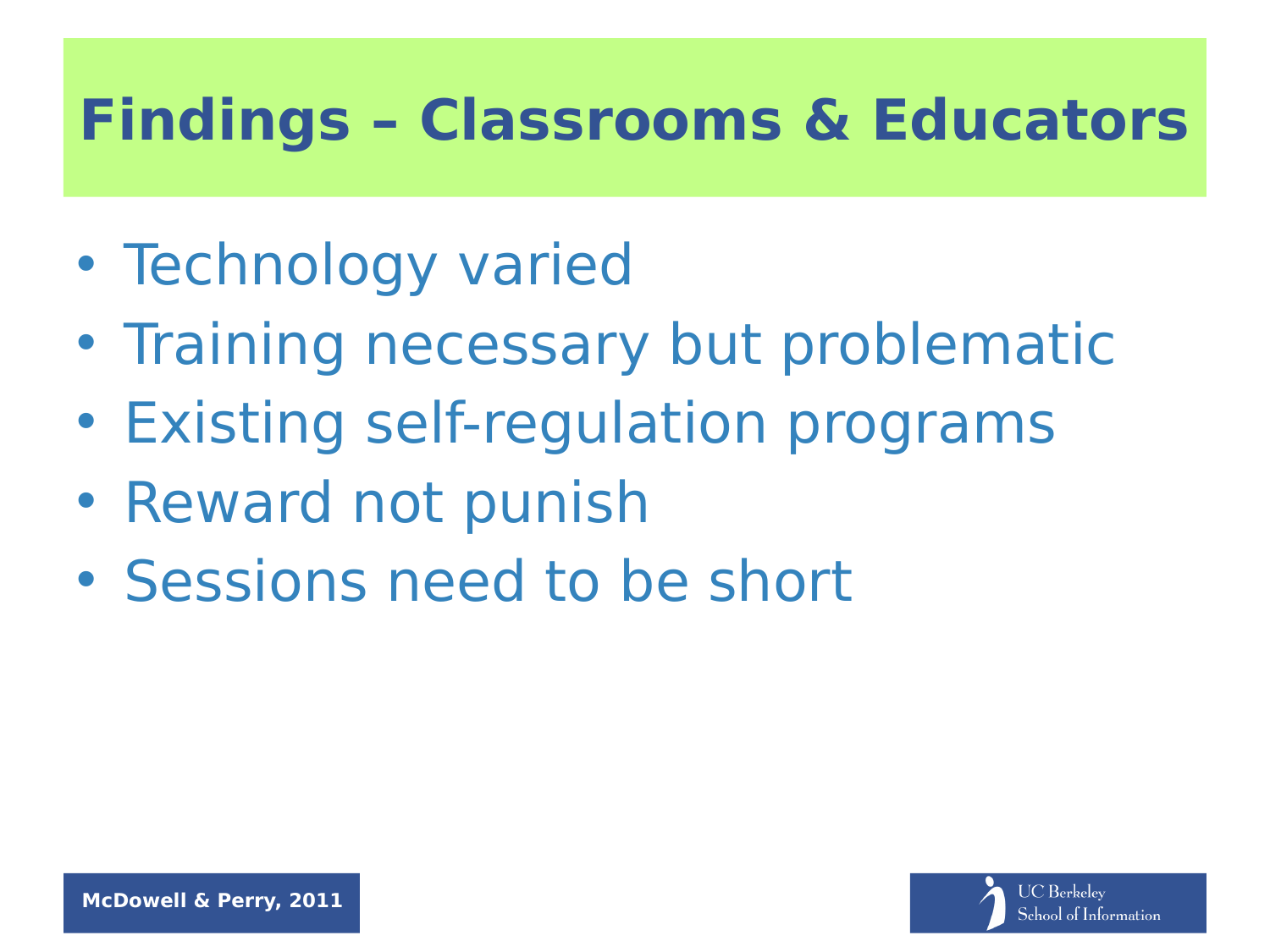

# Findings – Classrooms & Educators
Technology varied
Training necessary but problematic
Existing self-regulation programs
Reward not punish
Sessions need to be short